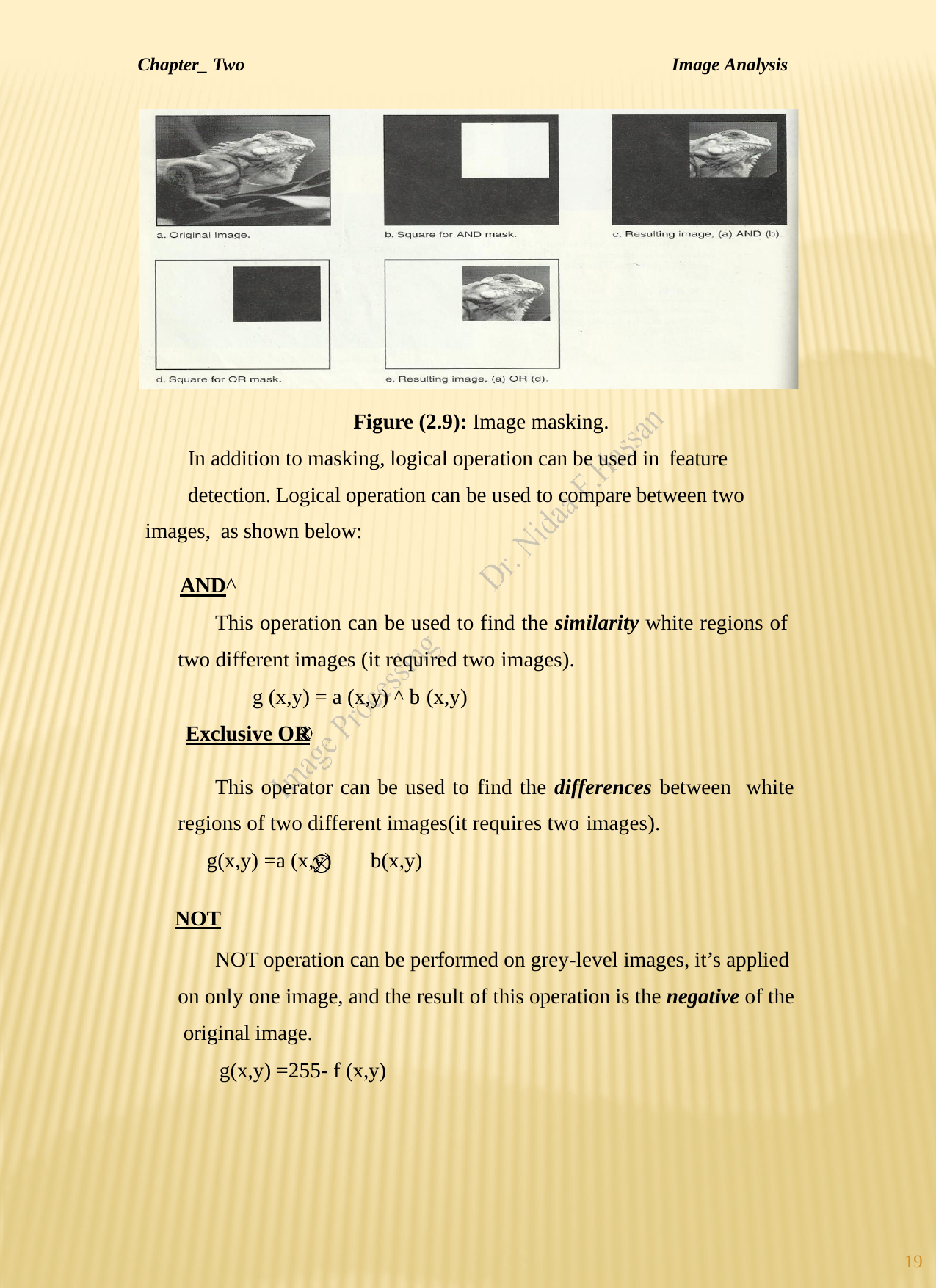

Chapter_ Two
Image Analysis

Figure (2.9): Image masking.
In addition to masking, logical operation can be used in feature
detection. Logical operation can be used to compare between two images,  as shown below:

AND^
This operation can be used to find the similarity white regions of  two different images (it required two images).
g (x,y) = a (x,y) ^ b (x,y)
Exclusive OR
This operator can be used to find the differences between  white regions of two different images(it requires two images).
g(x,y) =a (x,y)	b(x,y)

NOT
NOT operation can be performed on grey-level images, it’s applied  on only one image, and the result of this operation is the negative of the  original image.
g(x,y) =255- f (x,y)

19